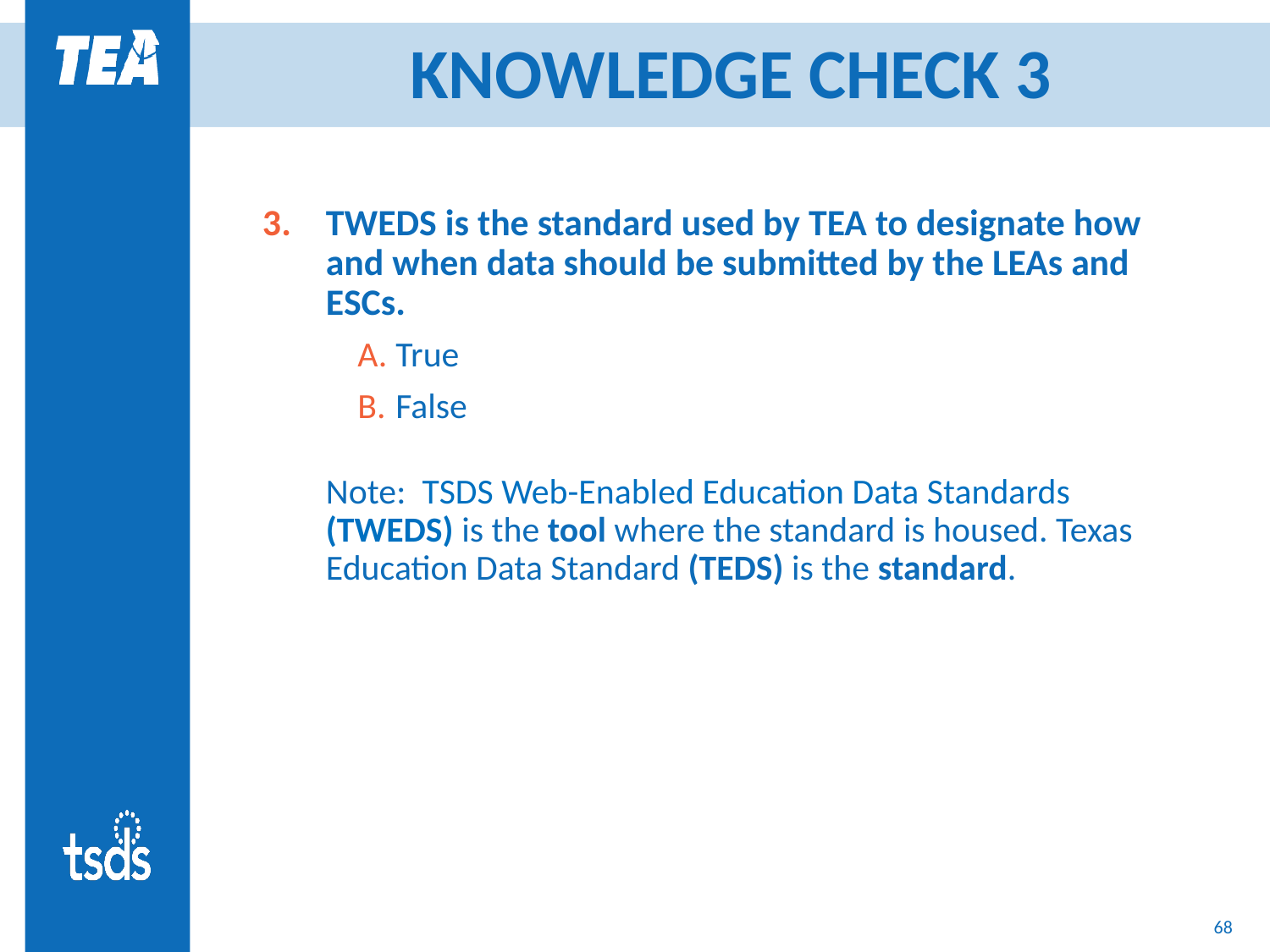

# KNOWLEDGE CHECK 3
TWEDS is the standard used by TEA to designate how and when data should be submitted by the LEAs and ESCs.
True
False

Note:  TSDS Web-Enabled Education Data Standards (TWEDS) is the tool where the standard is housed. Texas Education Data Standard (TEDS) is the standard.

68